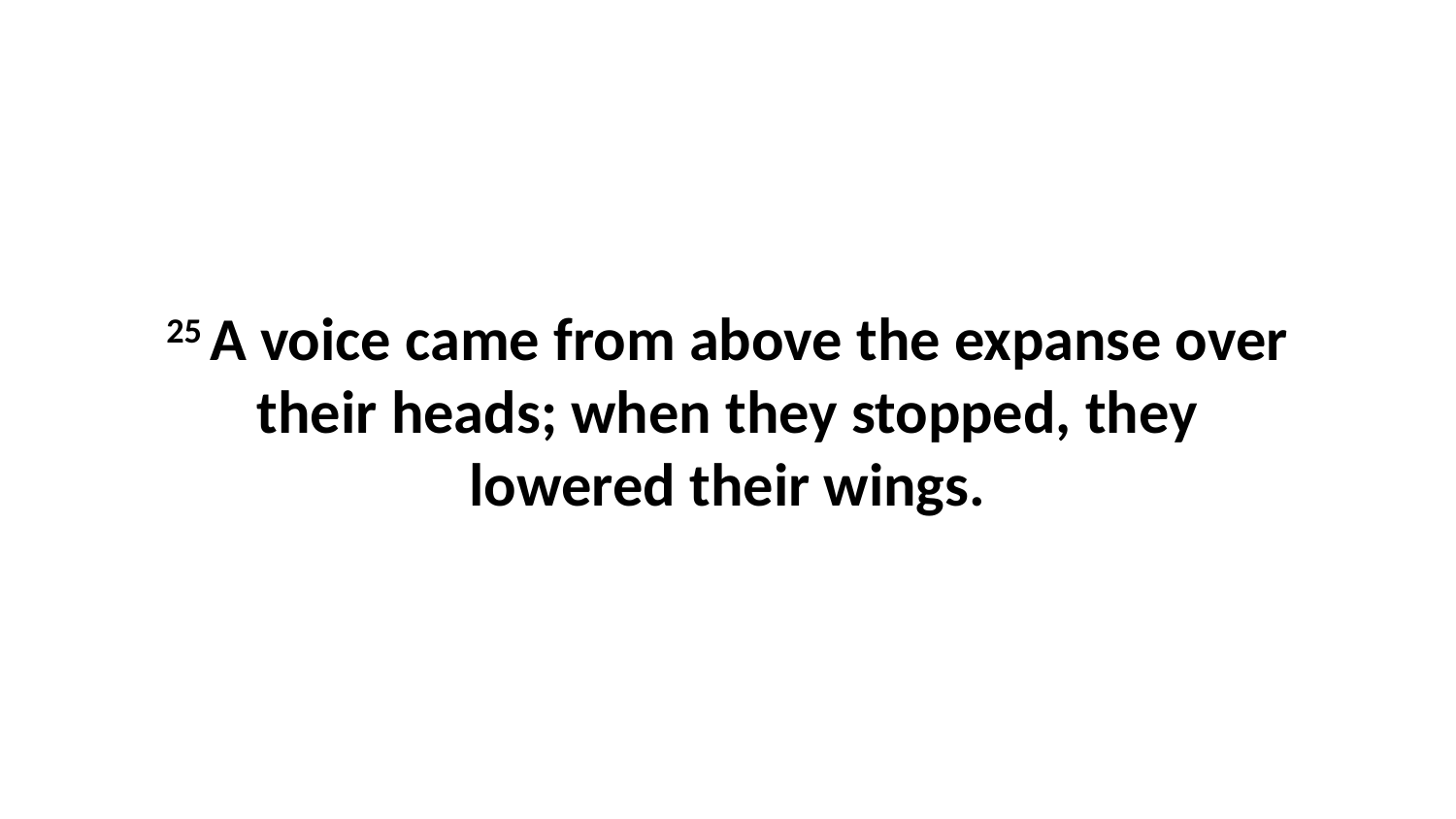

25 A voice came from above the expanse over their heads; when they stopped, they lowered their wings.